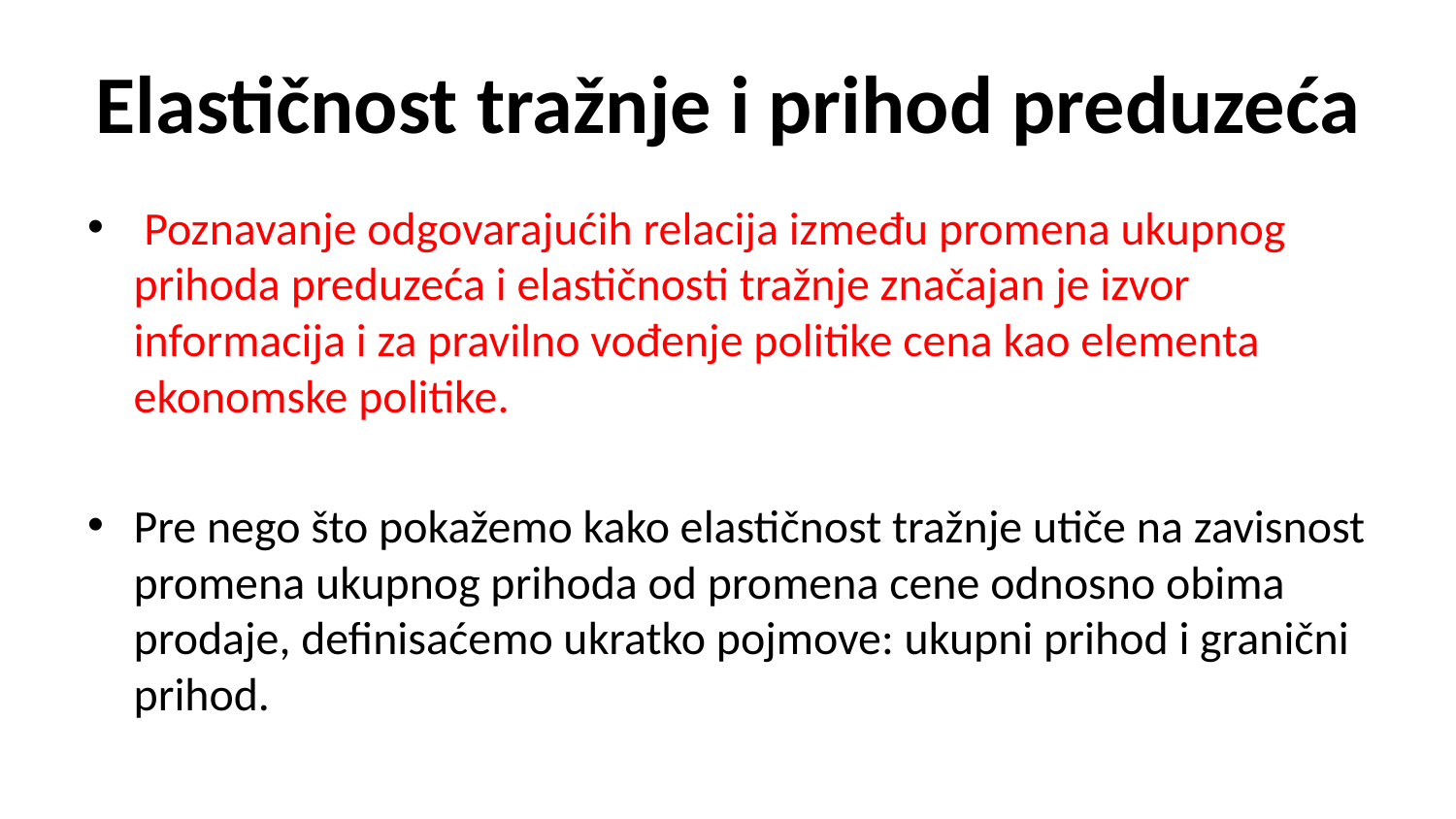

# Elastičnost tražnje i prihod preduzeća
 Poznavanje odgovarajućih relacija između promena ukupnog prihoda preduzeća i elastičnosti tražnje značajan je izvor informacija i za pravilno vođenje politike cena kao elementa ekonomske politike.

Pre nego što pokažemo kako elastičnost tražnje utiče na zavisnost promena ukupnog prihoda od promena cene odnosno obima prodaje, definisaćemo ukratko pojmove: ukupni prihod i granični prihod.